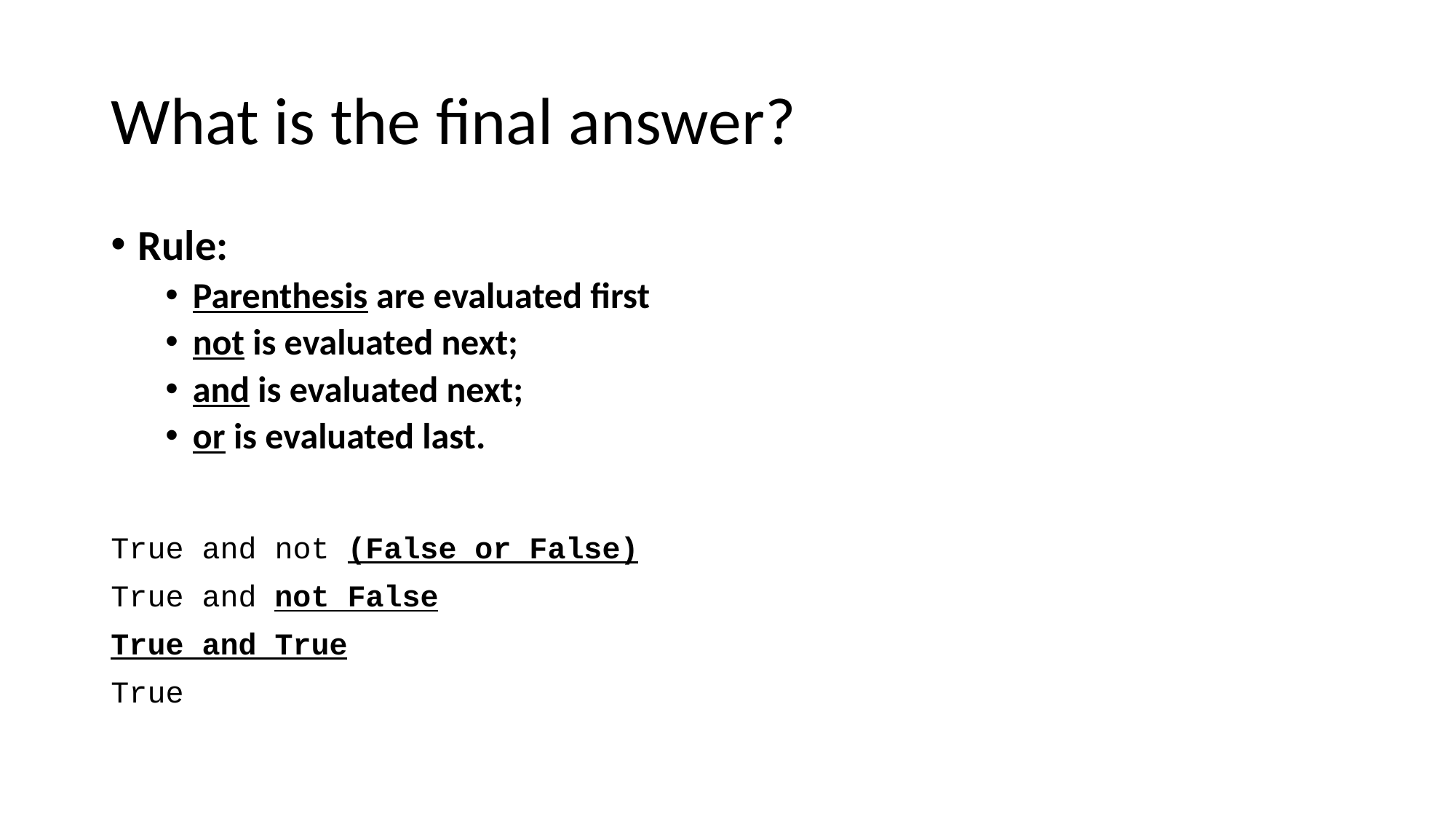

# What is the final answer?
Rule:
Parenthesis are evaluated first
not is evaluated next;
and is evaluated next;
or is evaluated last.

True and not (False or False)
True and not False
True and True
True